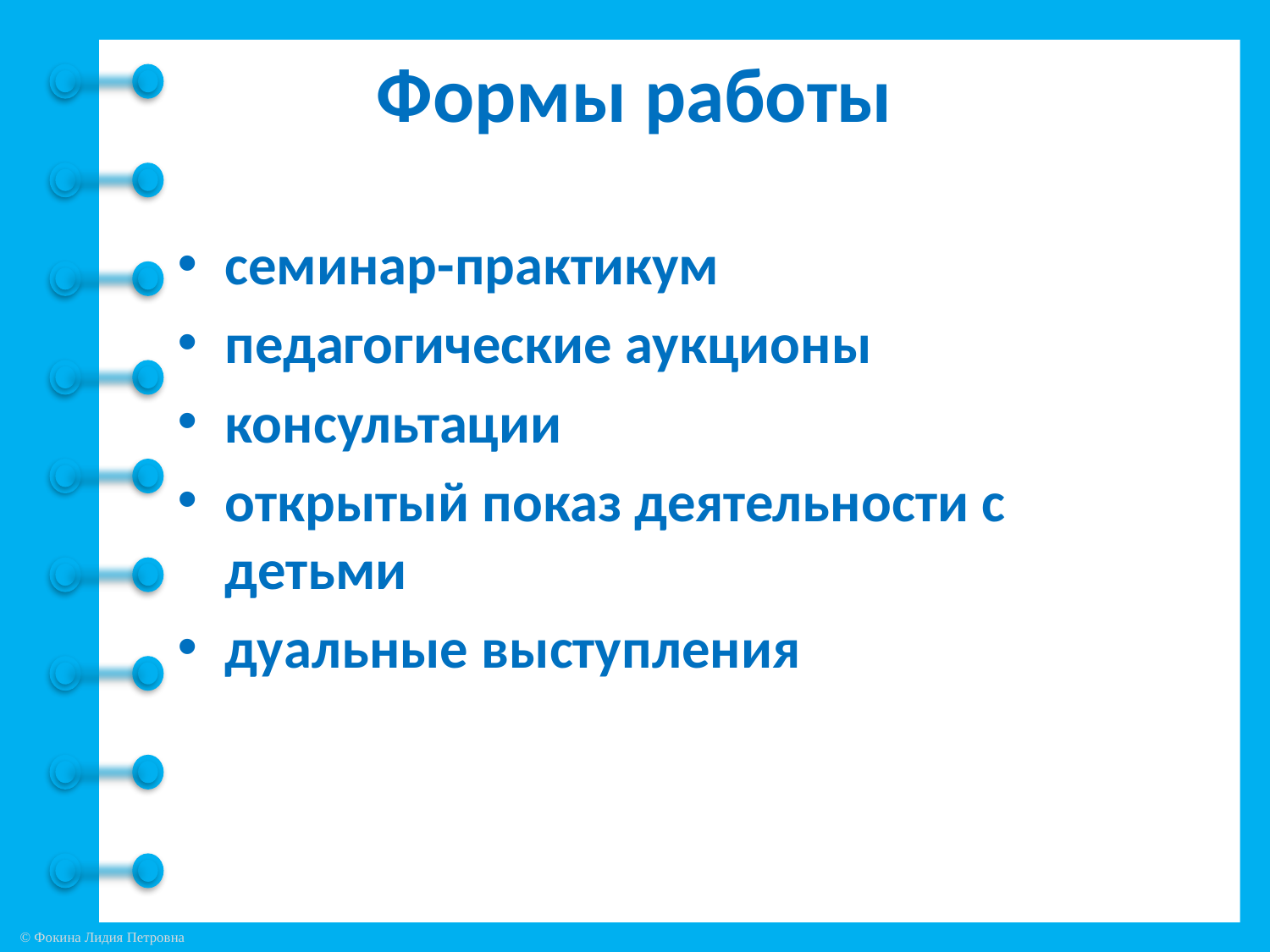

# Формы работы
семинар-практикум
педагогические аукционы
консультации
открытый показ деятельности с детьми
дуальные выступления